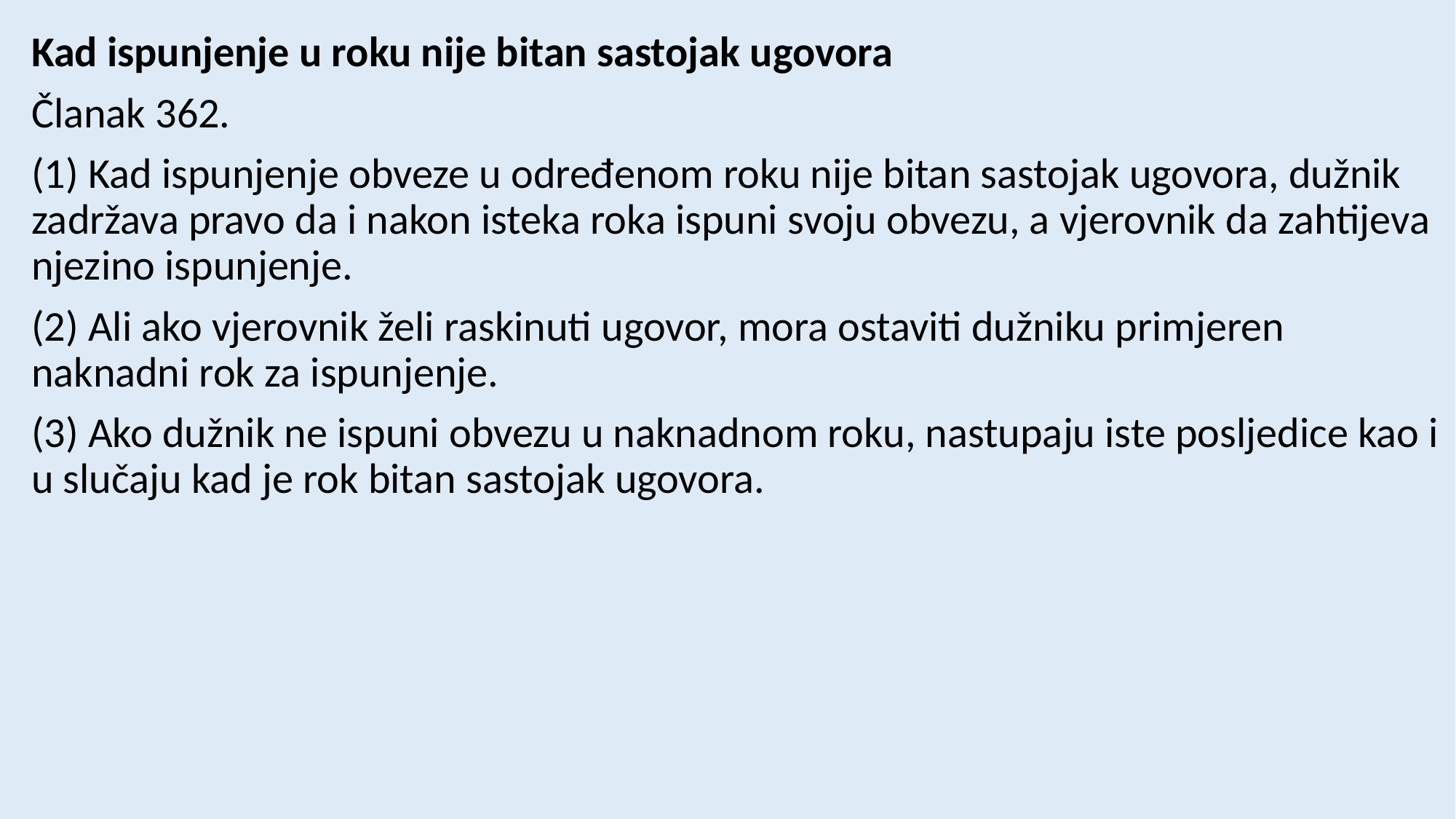

Kad ispunjenje u roku nije bitan sastojak ugovora
Članak 362.
(1) Kad ispunjenje obveze u određenom roku nije bitan sastojak ugovora, dužnik zadržava pravo da i nakon isteka roka ispuni svoju obvezu, a vjerovnik da zahtijeva njezino ispunjenje.
(2) Ali ako vjerovnik želi raskinuti ugovor, mora ostaviti dužniku primjeren naknadni rok za ispunjenje.
(3) Ako dužnik ne ispuni obvezu u naknadnom roku, nastupaju iste posljedice kao i u slučaju kad je rok bitan sastojak ugovora.